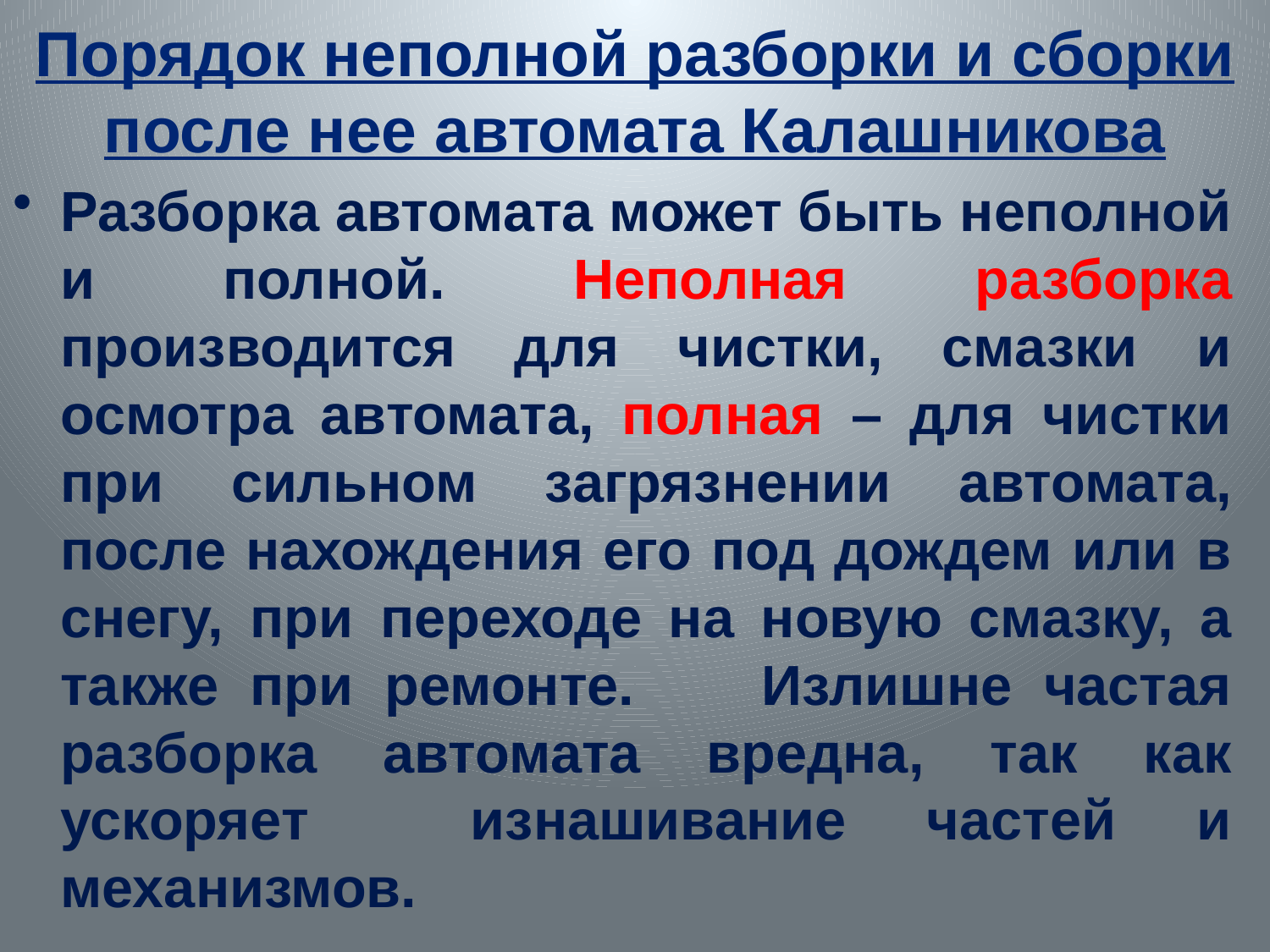

# Порядок неполной разборки и сборки после нее автомата Калашникова
Разборка автомата может быть неполной и полной. Неполная разборка производится для чистки, смазки и осмотра автомата, полная – для чистки при сильном загрязнении автомата, после нахождения его под дождем или в снегу, при переходе на новую смазку, а также при ремонте.    Излишне частая разборка автомата вредна, так как ускоряет  изнашивание частей и механизмов.